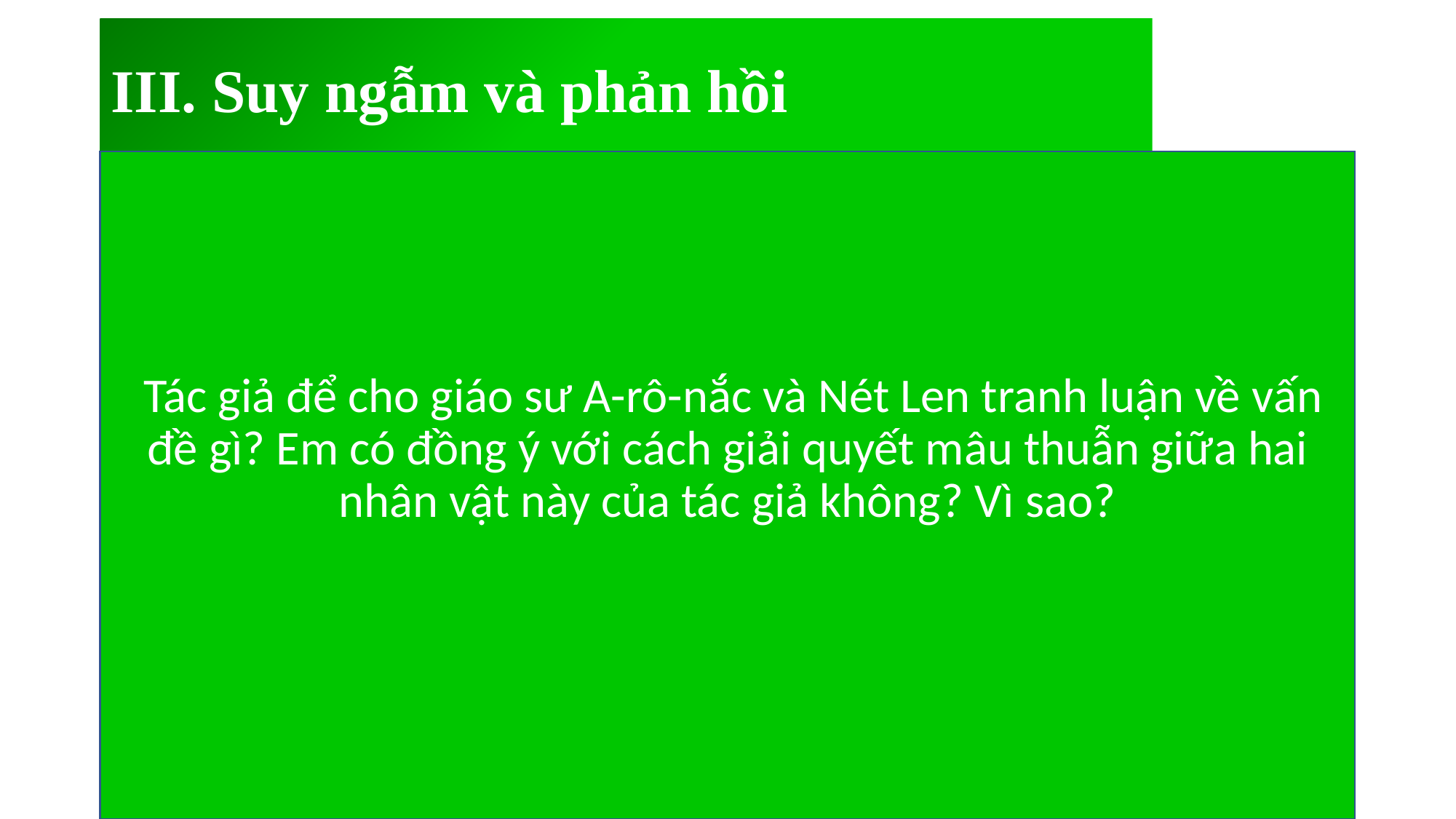

# III. Suy ngẫm và phản hồi
 Tác giả để cho giáo sư A-rô-nắc và Nét Len tranh luận về vấn đề gì? Em có đồng ý với cách giải quyết mâu thuẫn giữa hai nhân vật này của tác giả không? Vì sao?